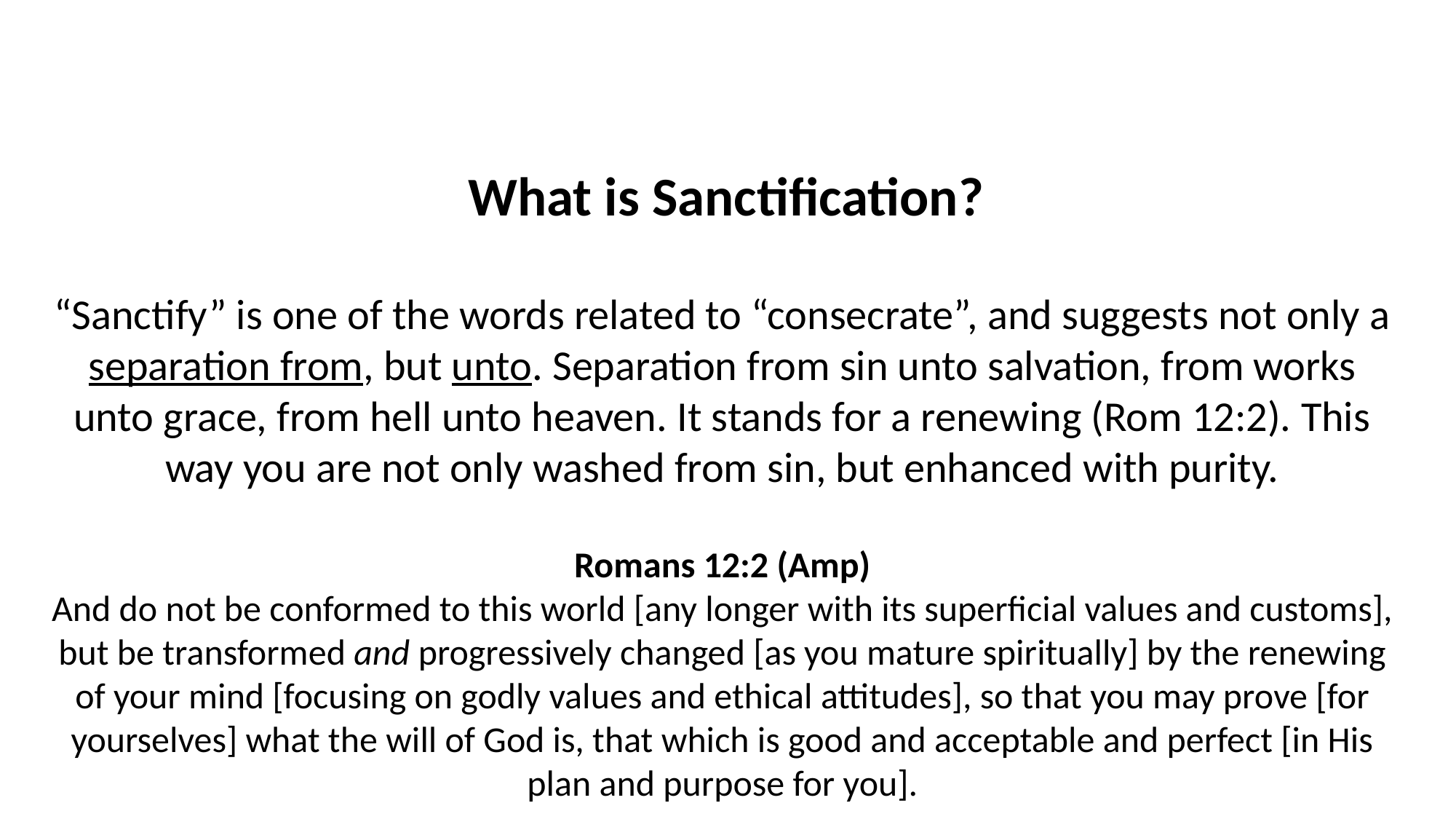

# What is Sanctification?
“Sanctify” is one of the words related to “consecrate”, and suggests not only a separation from, but unto. Separation from sin unto salvation, from works unto grace, from hell unto heaven. It stands for a renewing (Rom 12:2). This way you are not only washed from sin, but enhanced with purity.

Romans 12:2 (Amp)
And do not be conformed to this world [any longer with its superficial values and customs], but be transformed and progressively changed [as you mature spiritually] by the renewing of your mind [focusing on godly values and ethical attitudes], so that you may prove [for yourselves] what the will of God is, that which is good and acceptable and perfect [in His plan and purpose for you].